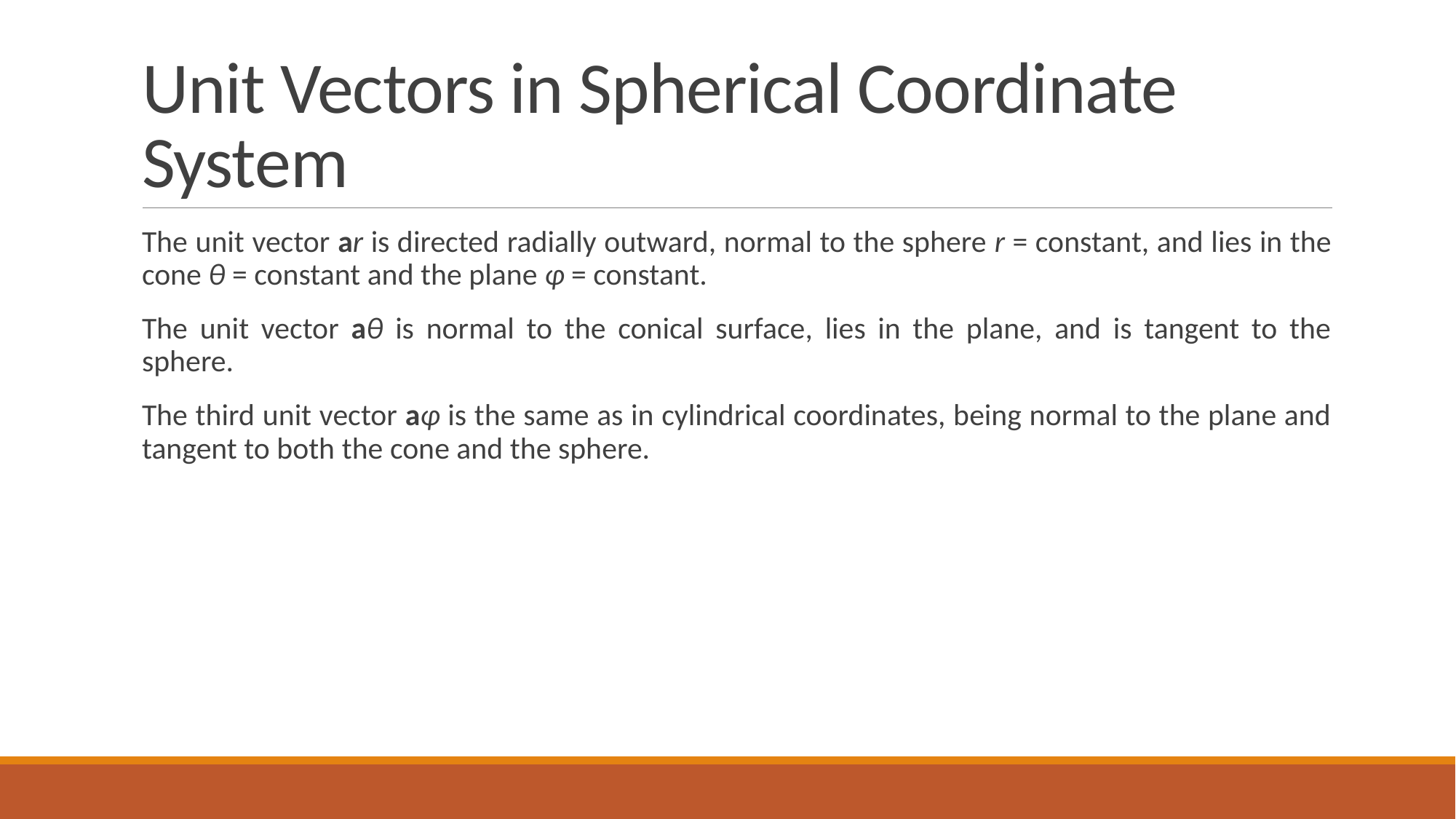

# Unit Vectors in Spherical Coordinate System
The unit vector ar is directed radially outward, normal to the sphere r = constant, and lies in the cone θ = constant and the plane φ = constant.
The unit vector aθ is normal to the conical surface, lies in the plane, and is tangent to the sphere.
The third unit vector aφ is the same as in cylindrical coordinates, being normal to the plane and tangent to both the cone and the sphere.